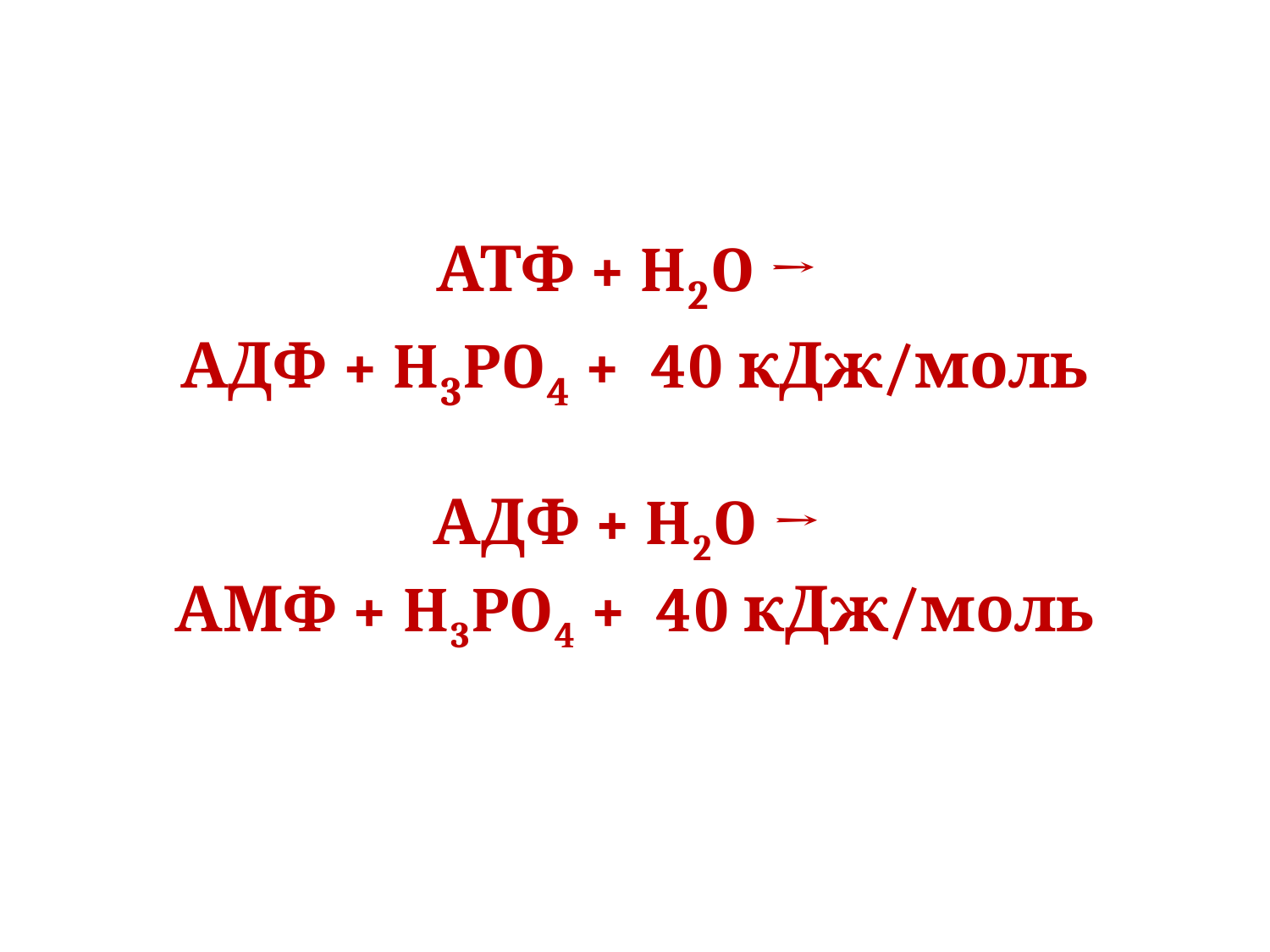

# АТФ + H2O → АДФ + H3PO4 +  40 кДж/моль АДФ + H2O → АМФ + H3PO4 +  40 кДж/моль